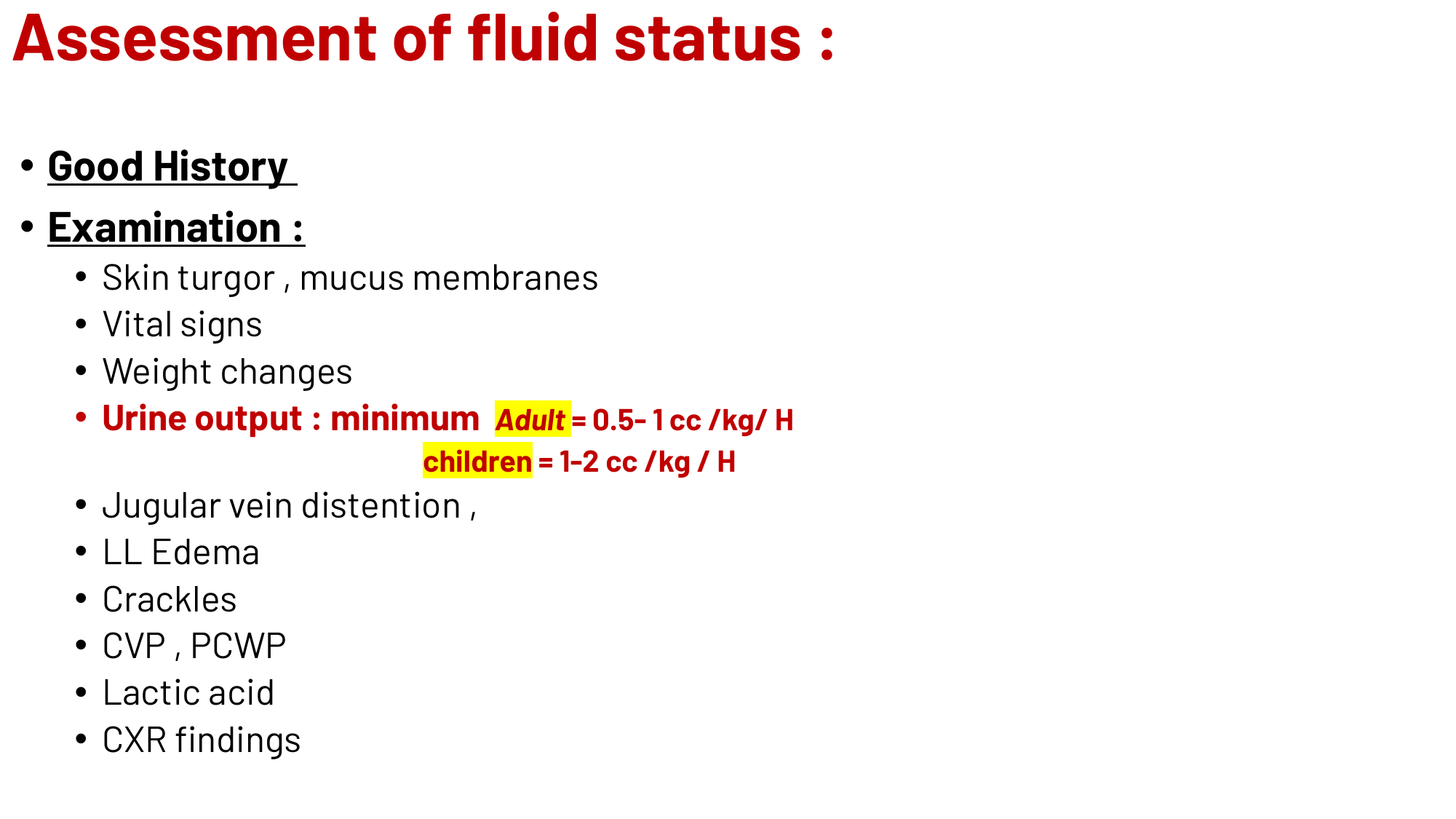

# Assessment of fluid status :
Good History
Examination :
Skin turgor , mucus membranes
Vital signs
Weight changes
Urine output : minimum  Adult = 0.5- 1 cc /kg/ H
                                                          children = 1-2 cc /kg / H
Jugular vein distention ,
LL Edema
Crackles
CVP , PCWP
Lactic acid
CXR findings